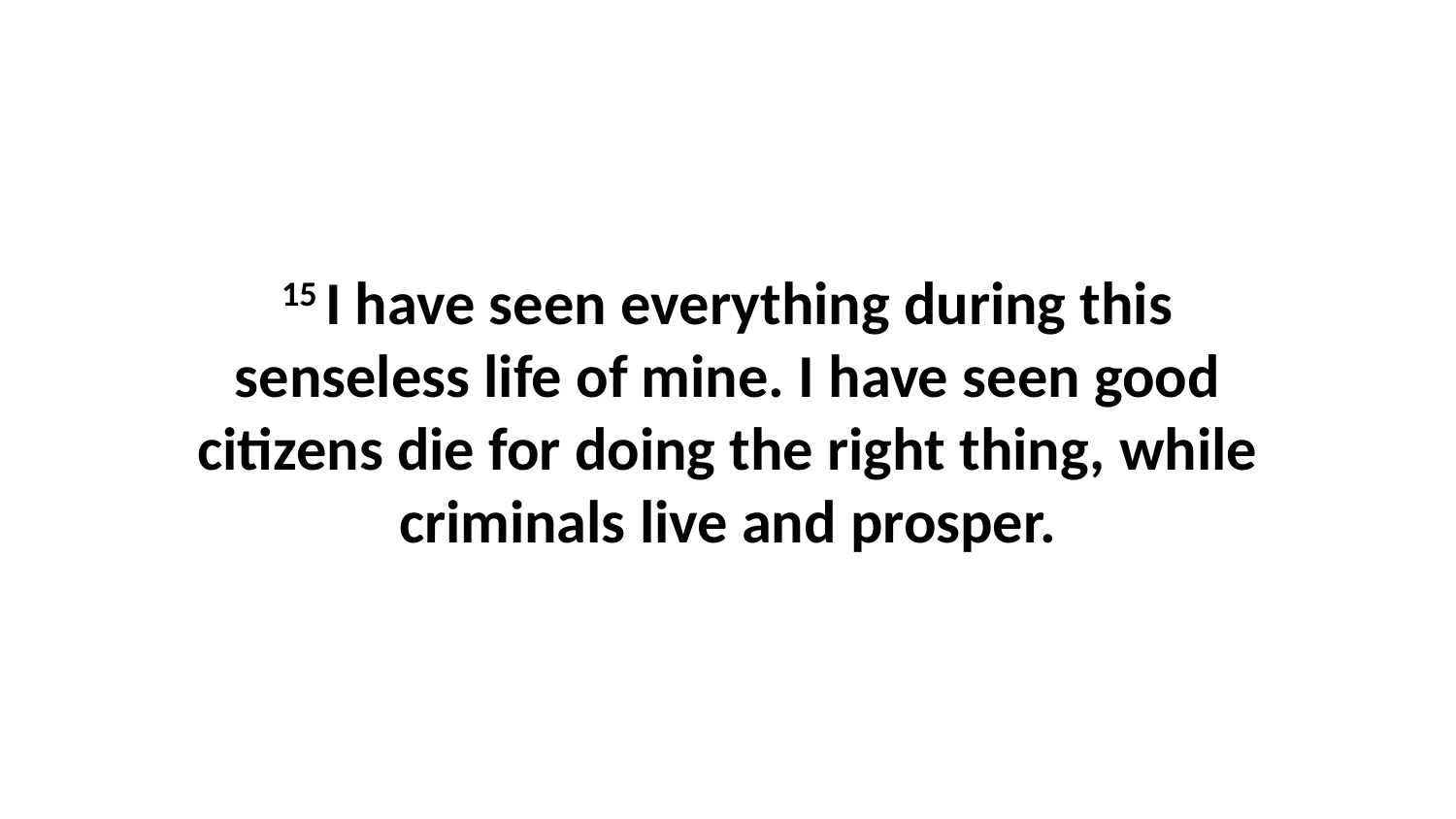

15 I have seen everything during this senseless life of mine. I have seen good citizens die for doing the right thing, while criminals live and prosper.